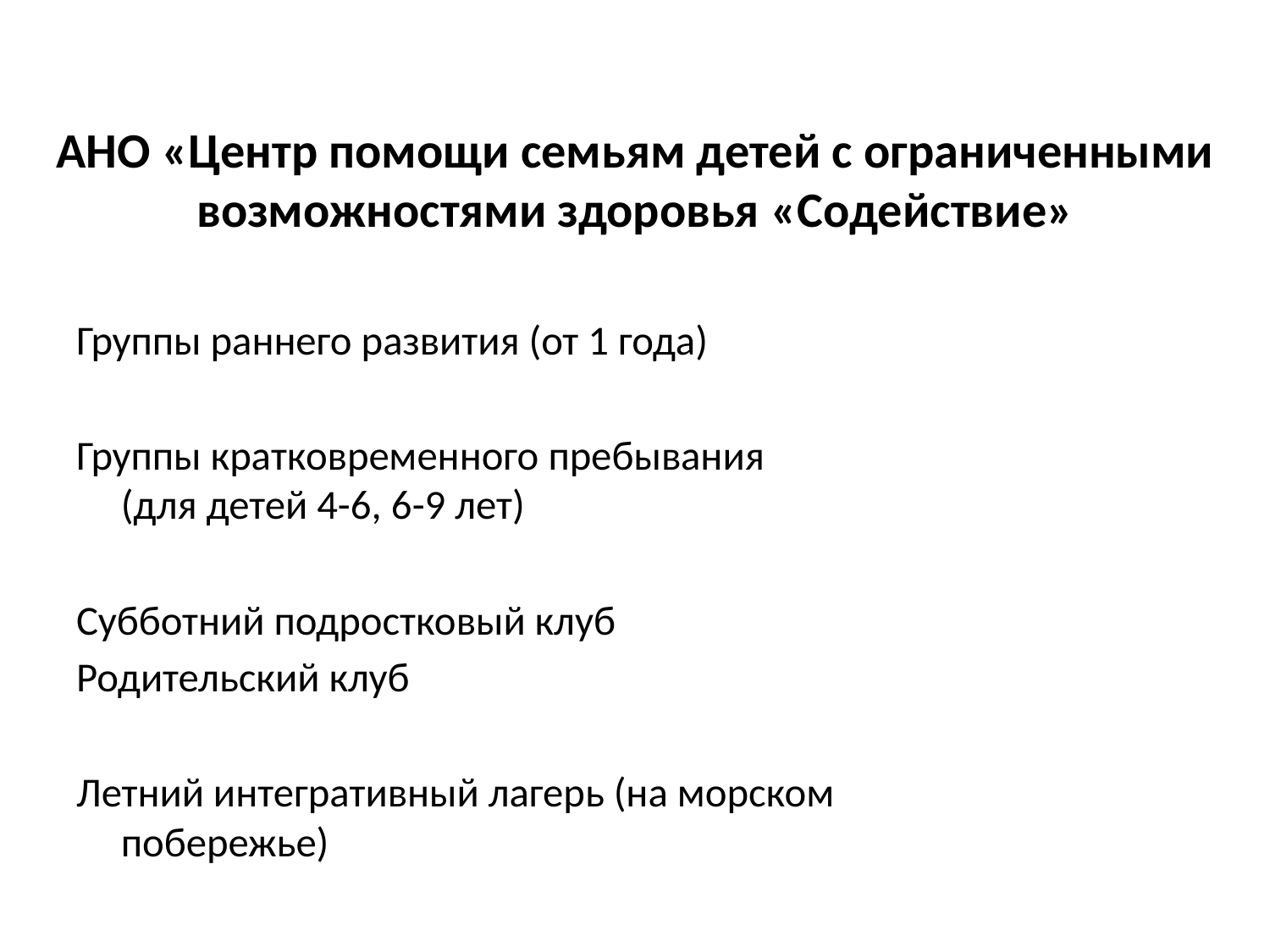

# АНО «Центр помощи семьям детей с ограниченными возможностями здоровья «Содействие»
Группы раннего развития (от 1 года)

Группы кратковременного пребывания (для детей 4-6, 6-9 лет)

Субботний подростковый клуб
Родительский клуб

Летний интегративный лагерь (на морском побережье)